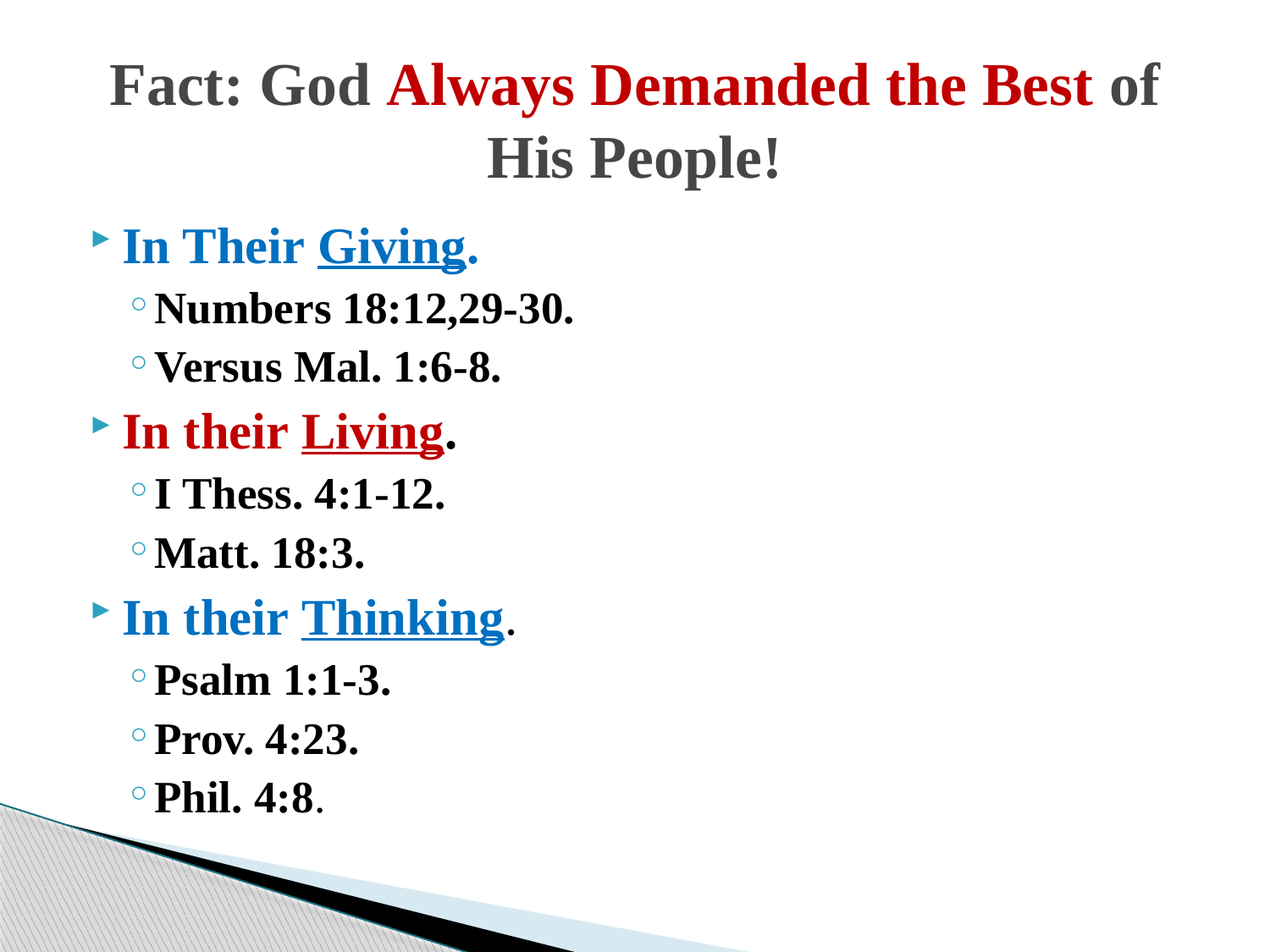

# Fact: God Always Demanded the Best of His People!
In Their Giving.
Numbers 18:12,29-30.
Versus Mal. 1:6-8.
In their Living.
I Thess. 4:1-12.
Matt. 18:3.
In their Thinking.
Psalm 1:1-3.
Prov. 4:23.
Phil. 4:8.